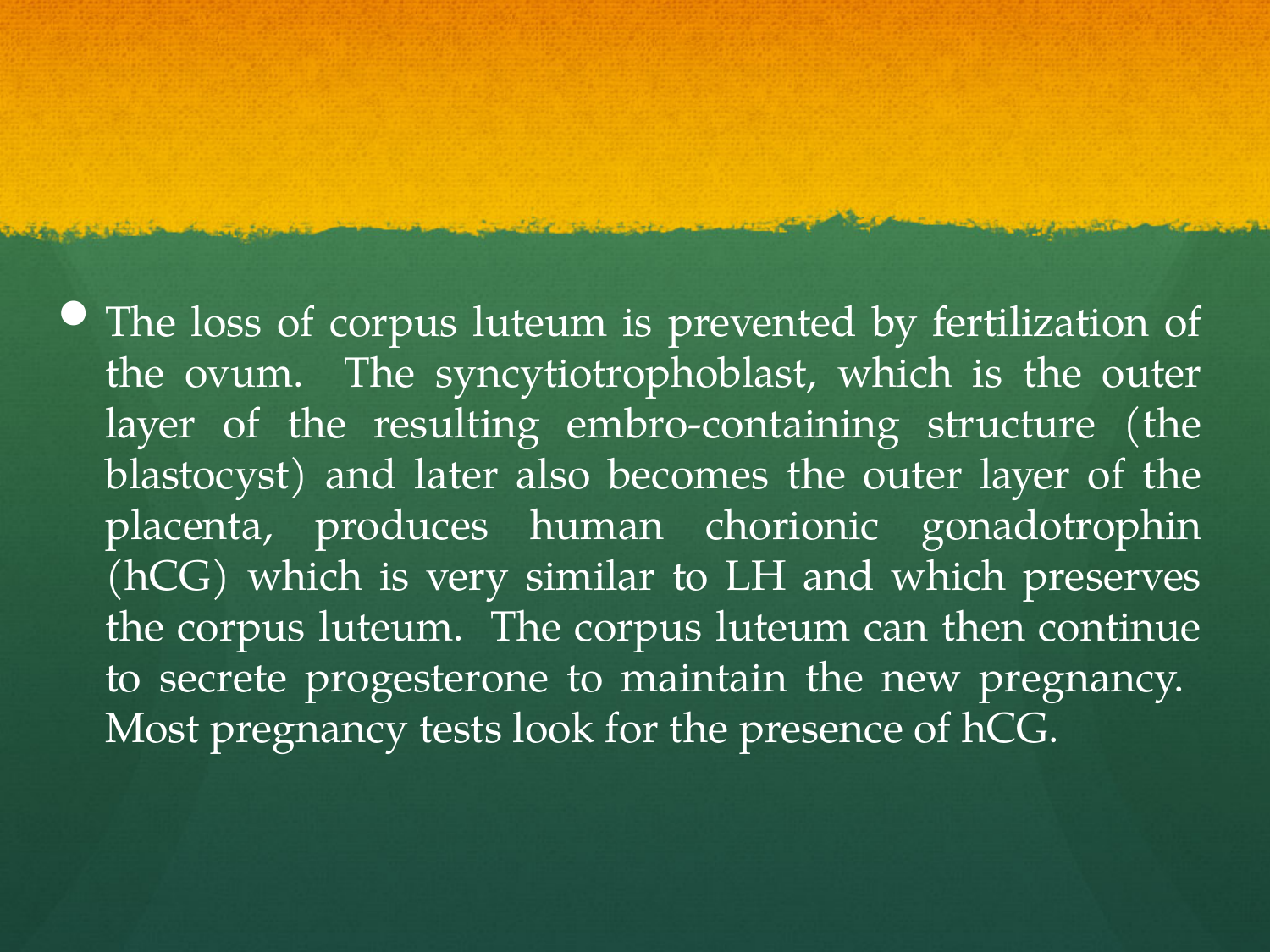

The loss of corpus luteum is prevented by fertilization of the ovum.  The syncytiotrophoblast, which is the outer layer of the resulting embro-containing structure (the blastocyst) and later also becomes the outer layer of the placenta, produces human chorionic gonadotrophin (hCG) which is very similar to LH and which preserves the corpus luteum.  The corpus luteum can then continue to secrete progesterone to maintain the new pregnancy.  Most pregnancy tests look for the presence of hCG.